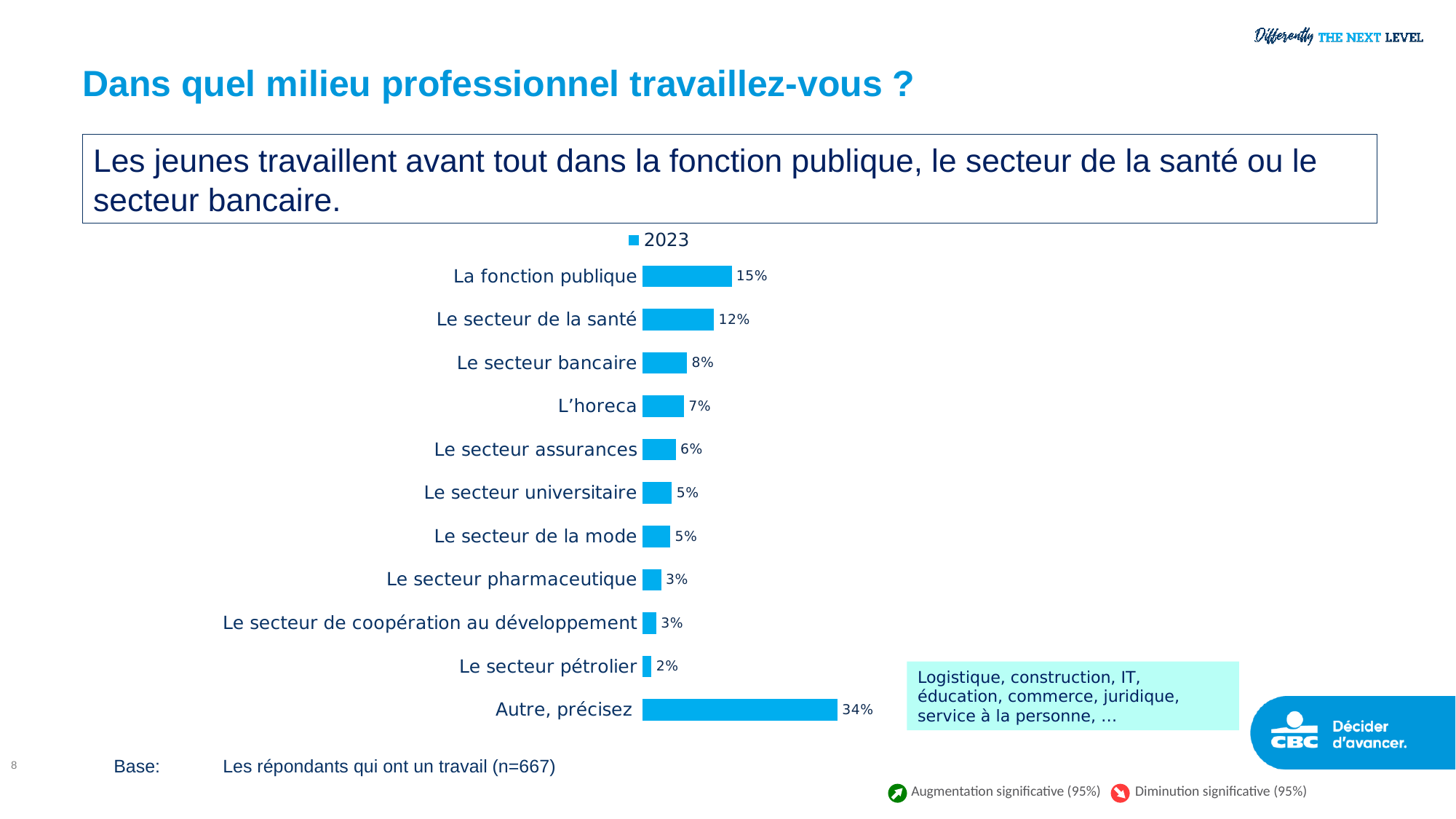

# Dans quel milieu professionnel travaillez-vous ?
Les jeunes travaillent avant tout dans la fonction publique, le secteur de la santé ou le secteur bancaire.

### Chart

| Category | 2023 |
|---|---|
| La fonction publique | 15.42 |
| Le secteur de la santé | 12.39 |
| Le secteur bancaire | 7.8 |
| L’horeca | 7.28 |
| Le secteur assurances | 5.86 |
| Le secteur universitaire | 5.2 |
| Le secteur de la mode | 4.9 |
| Le secteur pharmaceutique | 3.39 |
| Le secteur de coopération au développement | 2.52 |
| Le secteur pétrolier | 1.72 |
| Autre, précisez  | 33.53 |
Logistique, construction, IT, éducation, commerce, juridique, service à la personne, …
8
Base:	Les répondants qui ont un travail (n=667)
Augmentation significative (95%)
Diminution significative (95%)